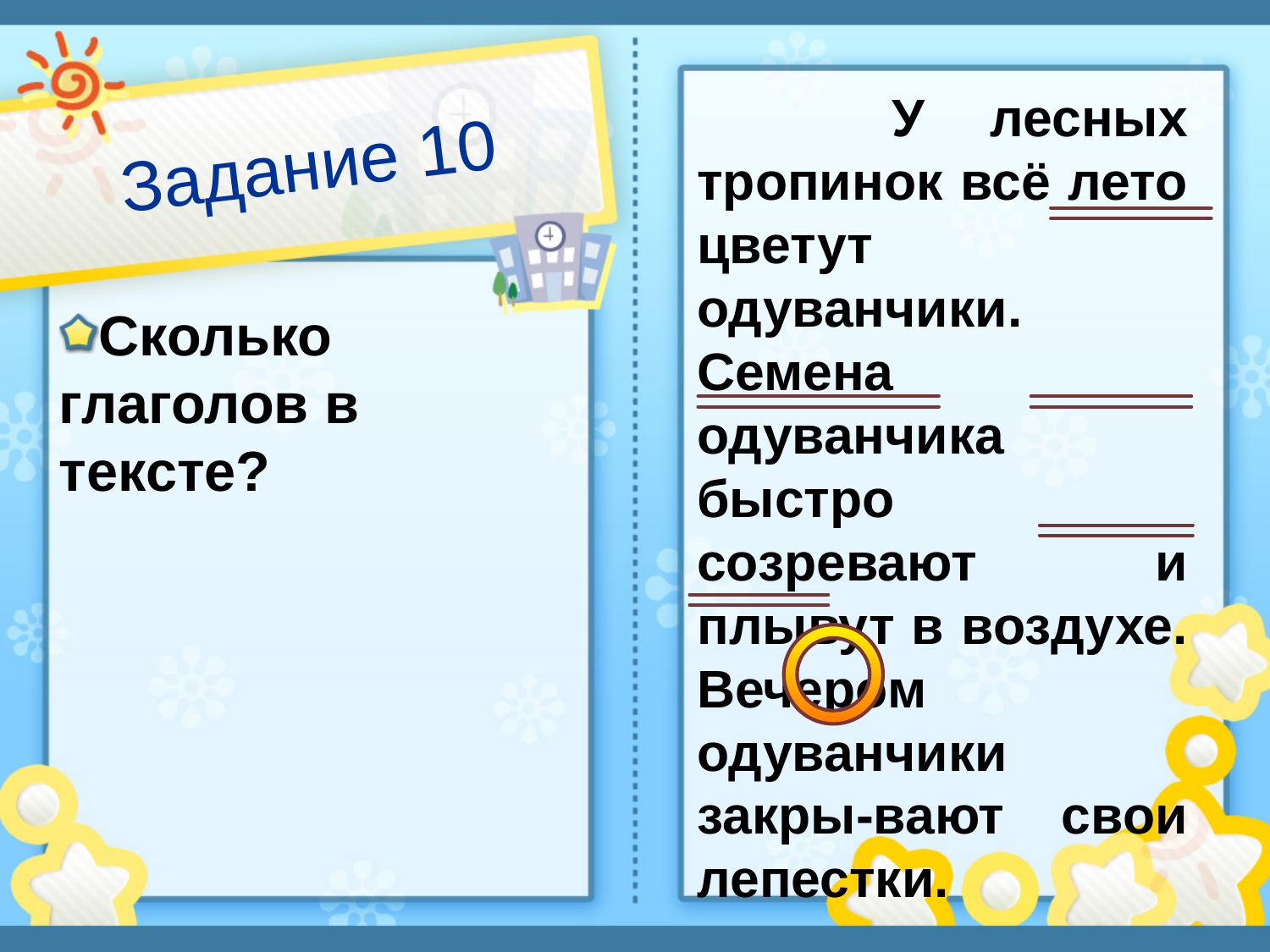

У лесных тропинок всё лето цветут одуванчики. Семена одуванчика быстро созревают и плывут в воздухе. Вечером одуванчики закры-вают свои лепестки.

А)3    Б) 4   В) 5    Г) 6

# Задание 10

Сколько глаголов в тексте?